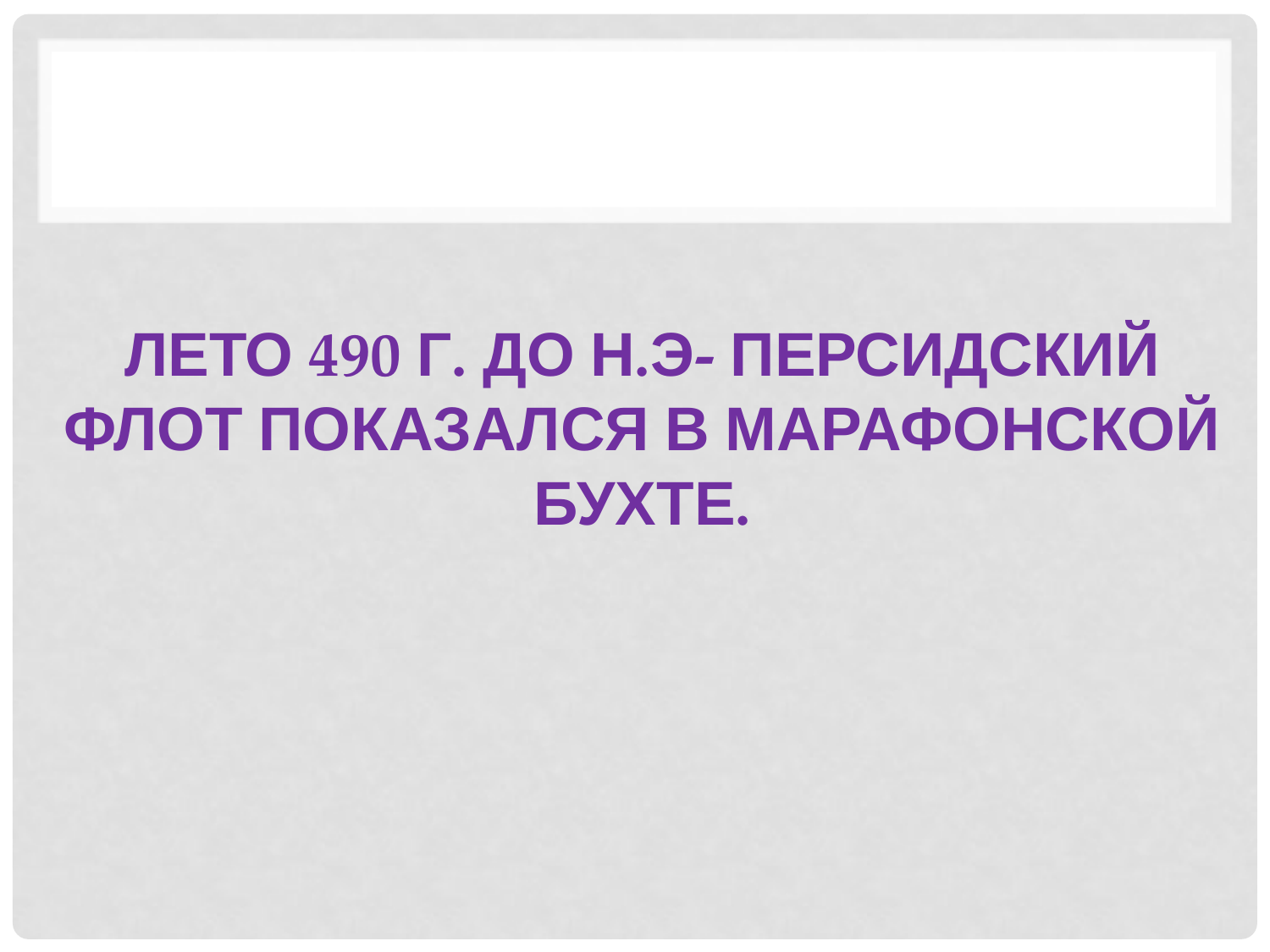

# Лето 490 г. До н.э- персидский флот показался в марафонской бухте.